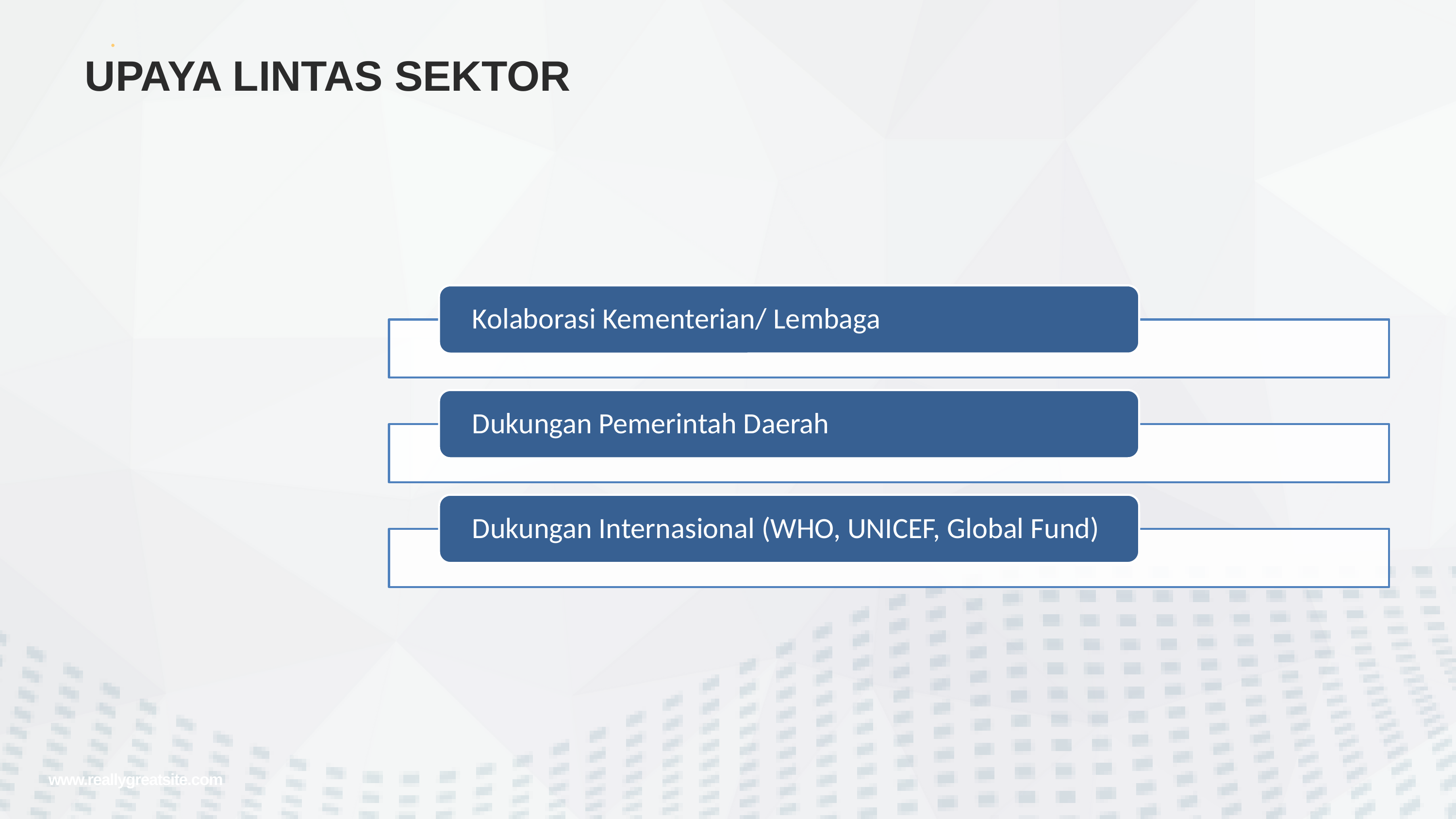

UPAYA LINTAS SEKTOR
Kolaborasi Kementerian/ Lembaga
Dukungan Pemerintah Daerah
Dukungan Internasional (WHO, UNICEF, Global Fund)

www.reallygreatsite.com